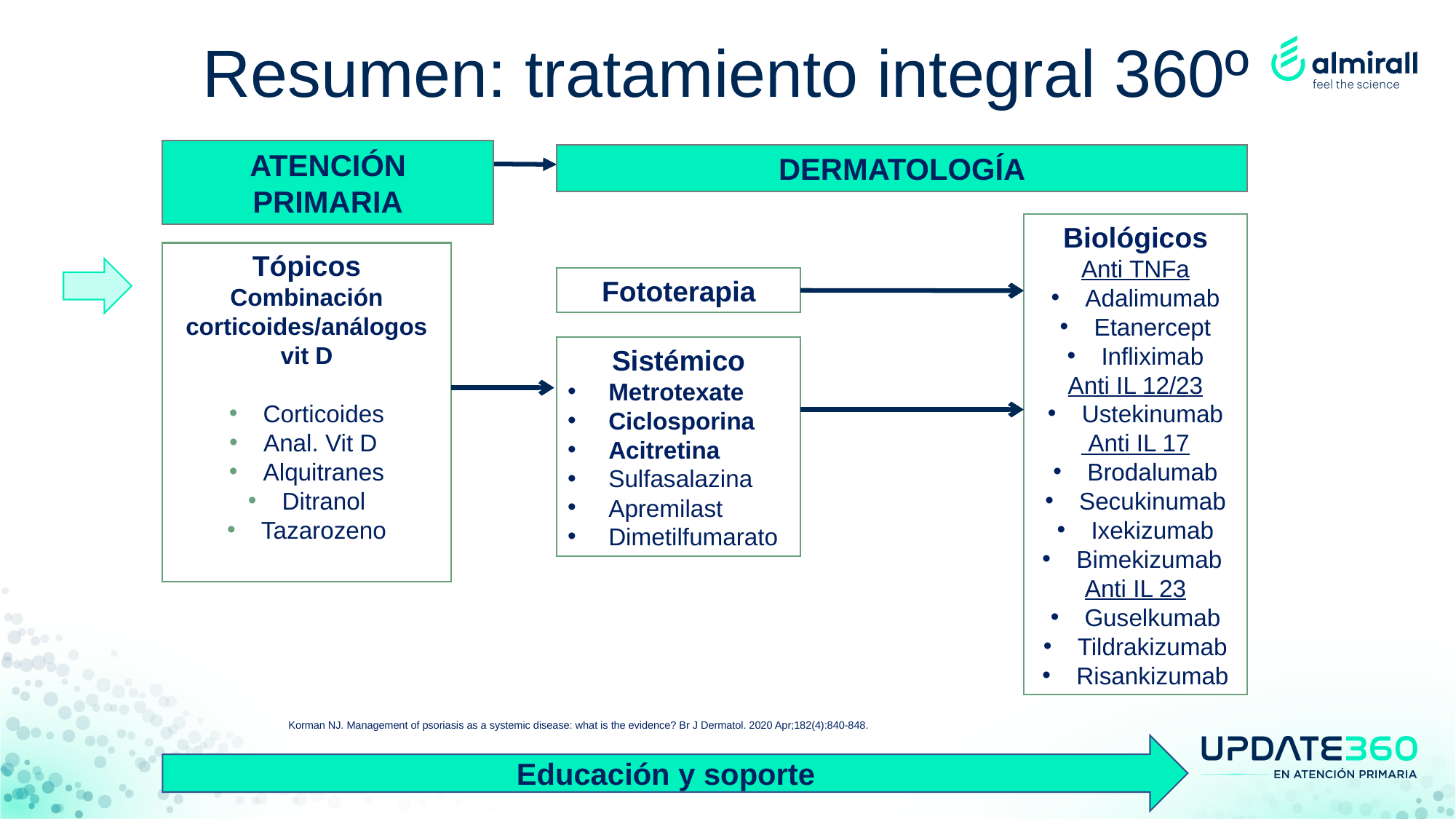

Resumen: tratamiento integral 360º

ATENCIÓN PRIMARIA
DERMATOLOGÍA
Biológicos
Anti TNFa
Adalimumab
Etanercept
Infliximab
Anti IL 12/23
Ustekinumab
 Anti IL 17
Brodalumab
Secukinumab
Ixekizumab
Bimekizumab
Anti IL 23
Guselkumab
Tildrakizumab
Risankizumab
Tópicos
Combinación corticoides/análogos vit D

Corticoides
Anal. Vit D
Alquitranes
Ditranol
Tazarozeno

Fototerapia
Sistémico
Metrotexate
Ciclosporina
Acitretina
Sulfasalazina
Apremilast
Dimetilfumarato
Korman NJ. Management of psoriasis as a systemic disease: what is the evidence? Br J Dermatol. 2020 Apr;182(4):840-848.
Educación y soporte